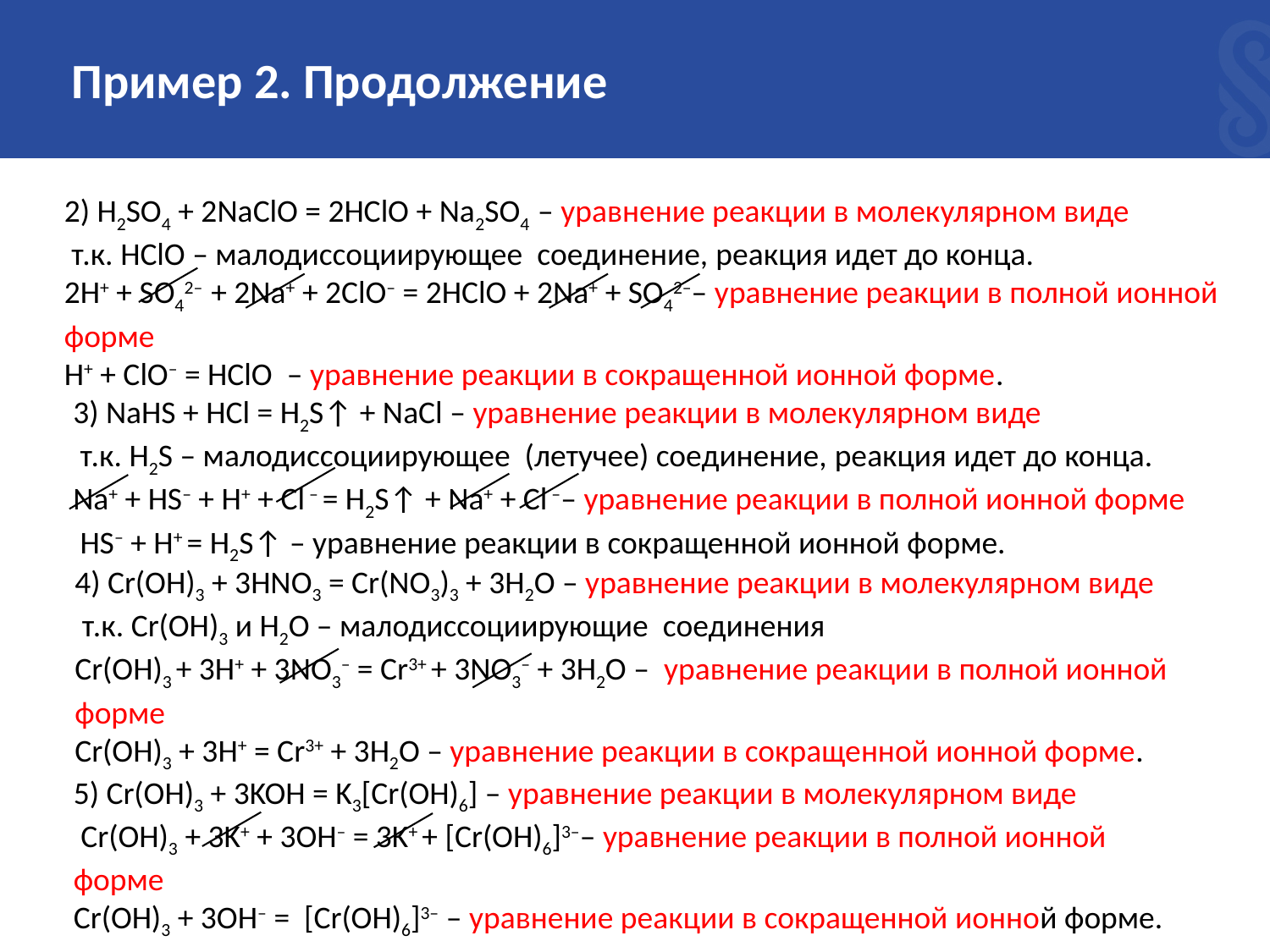

Пример 2. Продолжение
2) H2SO4 + 2NaClO = 2HClO + Na2SO4  – уравнение реакции в молекулярном виде
 т.к. HClO – малодиссоциирующее  соединение, реакция идет до конца.
2H+ + SO42–  + 2Na+ + 2ClO– = 2HClO + 2Na+ + SO42–– уравнение реакции в полной ионной форме
H+ + ClO– = HClO  – уравнение реакции в сокращенной ионной форме.
3) NaHS + HCl = H2S↑ + NaCl – уравнение реакции в молекулярном виде
 т.к. H2S – малодиссоциирующее  (летучее) соединение, реакция идет до конца.
Na+ + HS– + H+ + Cl – = H2S↑ + Na+ + Cl –– уравнение реакции в полной ионной форме
 HS– + H+ = H2S↑ – уравнение реакции в сокращенной ионной форме.
4) Cr(OH)3 + 3HNO3 = Cr(NO3)3 + 3H2O – уравнение реакции в молекулярном виде
 т.к. Cr(OH)3 и H2O – малодиссоциирующие  соединения
Cr(OH)3 + 3H+ + 3NO3– = Cr3+ + 3NO3– + 3H2O –  уравнение реакции в полной ионной форме
Cr(OH)3 + 3H+ = Cr3+ + 3H2O – уравнение реакции в сокращенной ионной форме.
5) Cr(OH)3 + 3KOH = K3[Cr(OH)6] – уравнение реакции в молекулярном виде
 Cr(OH)3 + 3K+ + 3OH– = 3K+ + [Cr(OH)6]3–– уравнение реакции в полной ионной форме
Cr(OH)3 + 3OH– =  [Cr(OH)6]3– – уравнение реакции в сокращенной ионной форме.